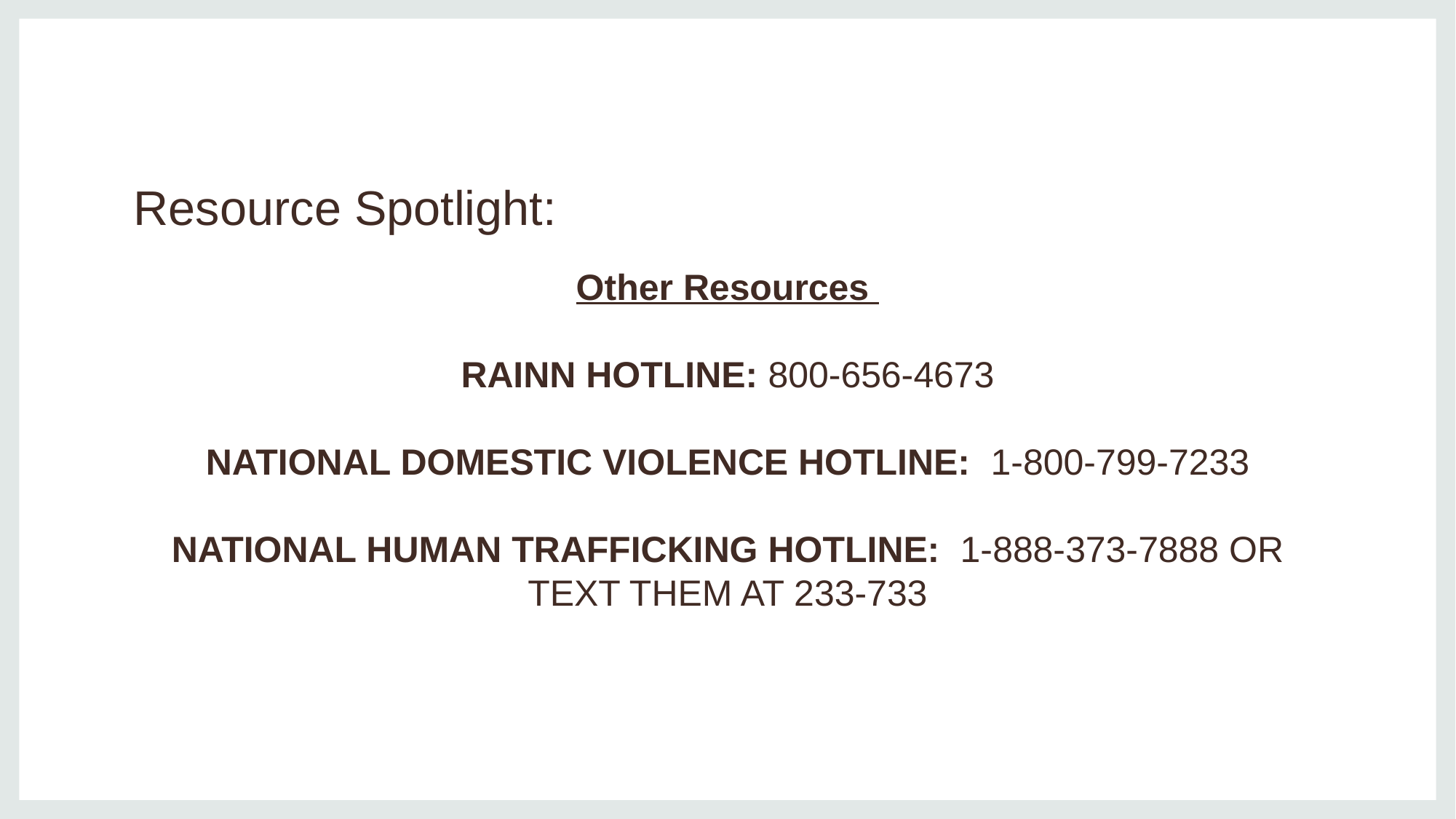

# Resource Spotlight:
Other Resources

RAINN HOTLINE: 800-656-4673

NATIONAL DOMESTIC VIOLENCE HOTLINE:  1-800-799-7233

NATIONAL HUMAN TRAFFICKING HOTLINE:  1-888-373-7888 OR TEXT THEM AT 233-733